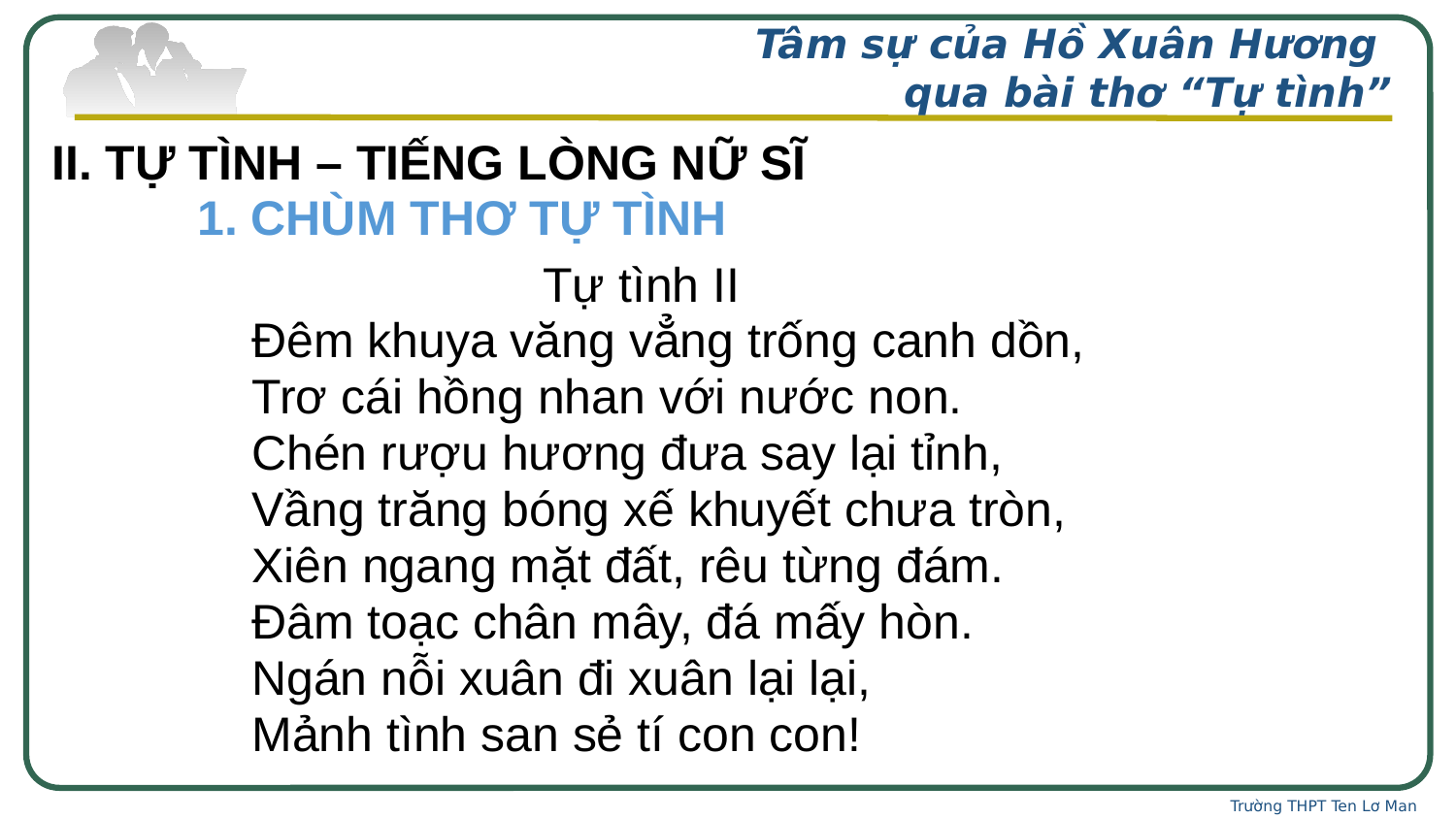

# Tâm sự của Hồ Xuân Hương qua bài thơ “Tự tình”
II. TỰ TÌNH – TIẾNG LÒNG NỮ SĨ
	1. CHÙM THƠ TỰ TÌNH
		Tự tình II
Đêm khuya văng vẳng trống canh dồn,
Trơ cái hồng nhan với nước non.
Chén rượu hương đưa say lại tỉnh,
Vầng trăng bóng xế khuyết chưa tròn,
Xiên ngang mặt đất, rêu từng đám.
Đâm toạc chân mây, đá mấy hòn.
Ngán nỗi xuân đi xuân lại lại,
Mảnh tình san sẻ tí con con!
Trường THPT Ten Lơ Man